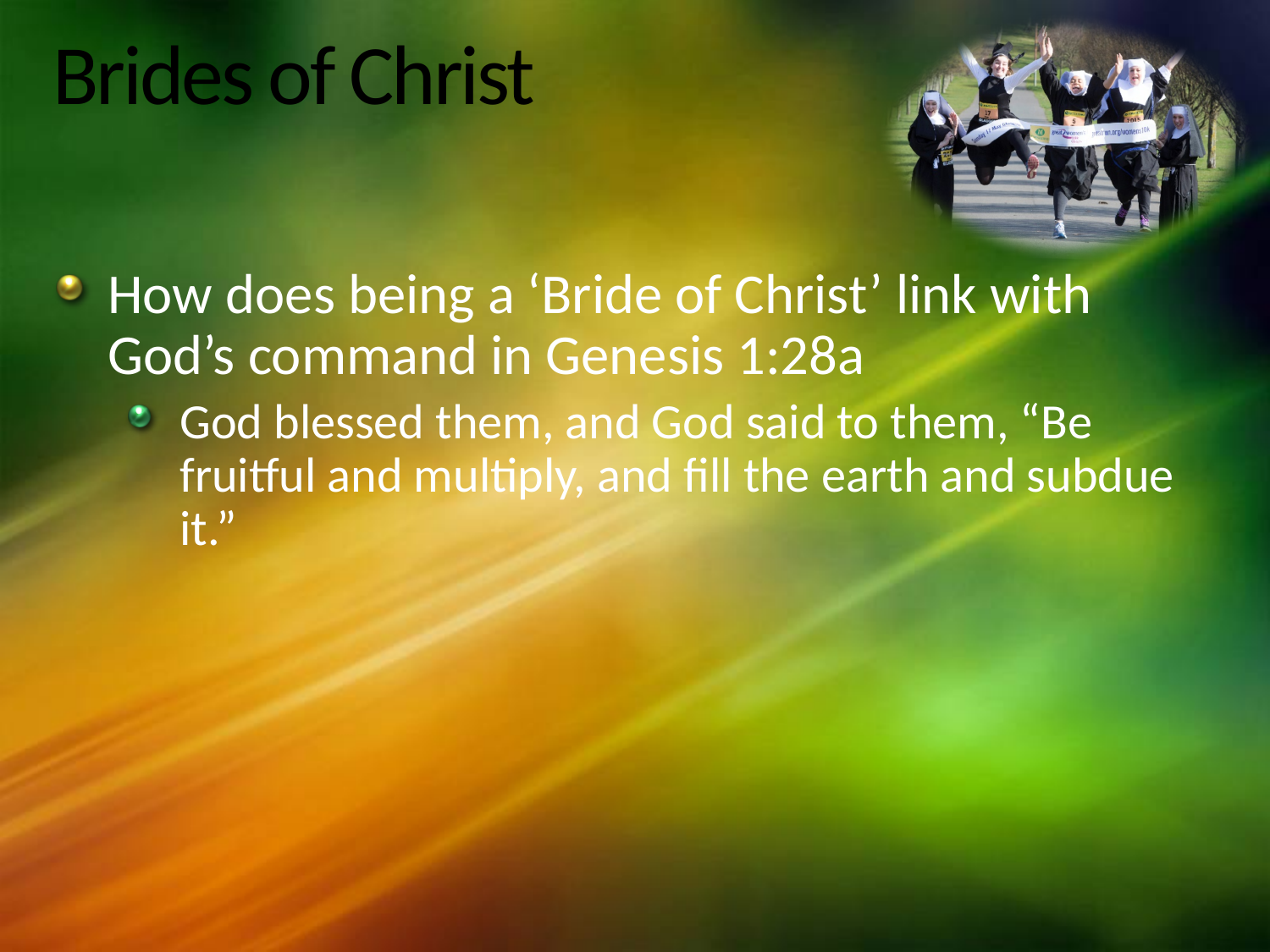

# Brides of Christ
How does being a ‘Bride of Christ’ link with God’s command in Genesis 1:28a
God blessed them, and God said to them, “Be fruitful and multiply, and fill the earth and subdue it.”